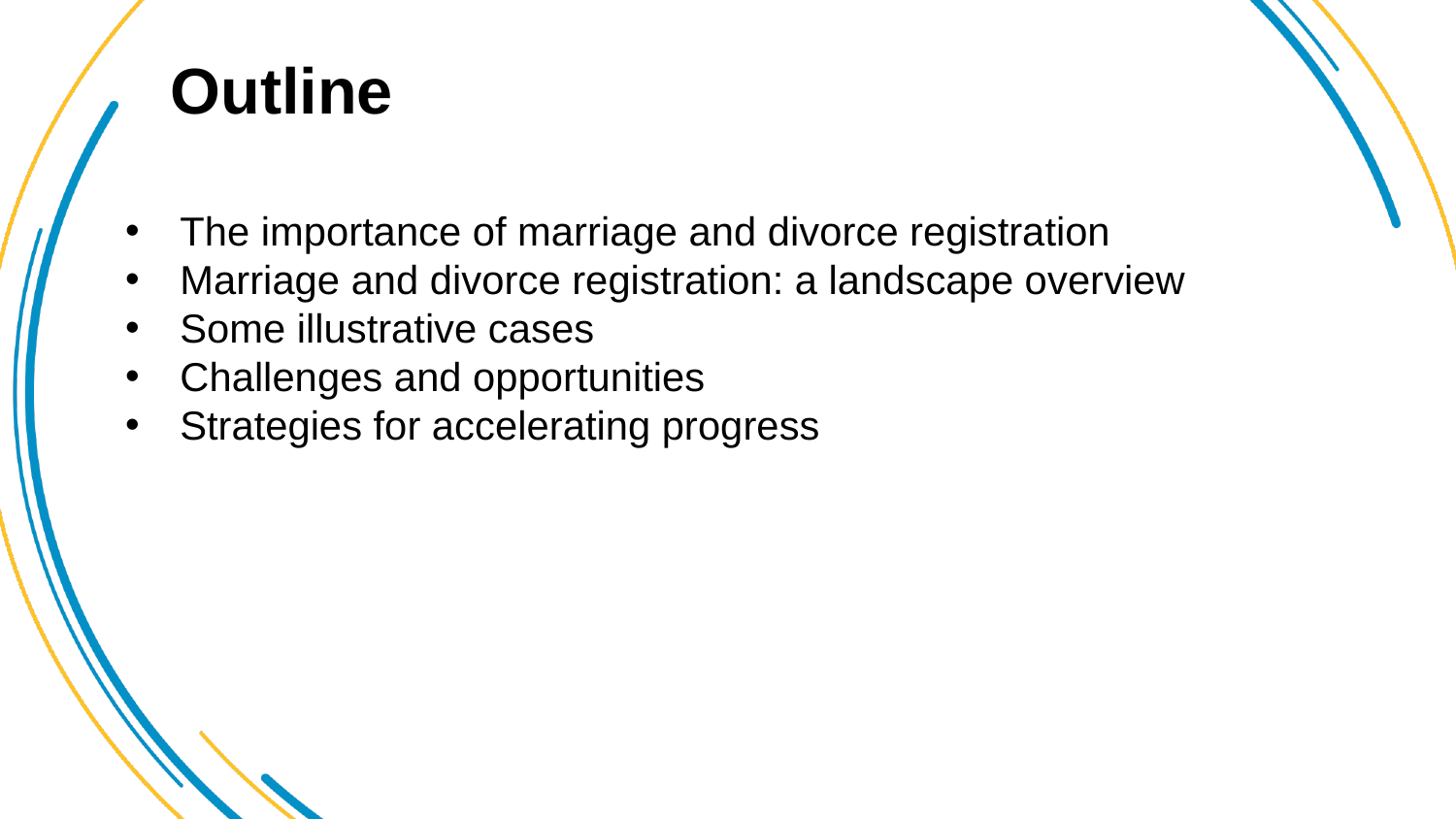

# Outline
The importance of marriage and divorce registration
Marriage and divorce registration: a landscape overview
Some illustrative cases
Challenges and opportunities
Strategies for accelerating progress